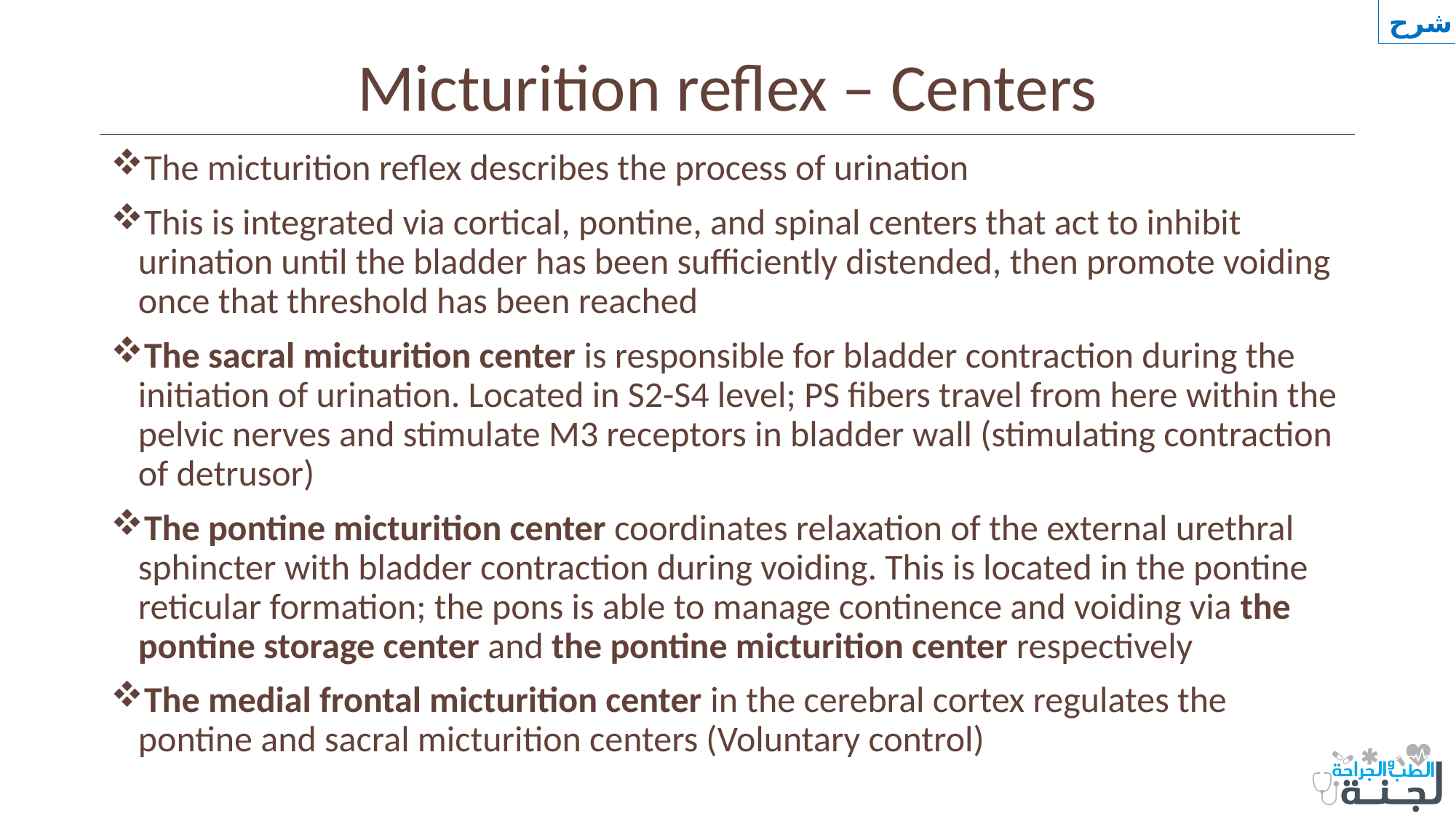

شرح
# Micturition reflex – Centers
The micturition reflex describes the process of urination
This is integrated via cortical, pontine, and spinal centers that act to inhibit urination until the bladder has been sufficiently distended, then promote voiding once that threshold has been reached
The sacral micturition center is responsible for bladder contraction during the initiation of urination. Located in S2-S4 level; PS fibers travel from here within the pelvic nerves and stimulate M3 receptors in bladder wall (stimulating contraction of detrusor)
The pontine micturition center coordinates relaxation of the external urethral sphincter with bladder contraction during voiding. This is located in the pontine reticular formation; the pons is able to manage continence and voiding via the pontine storage center and the pontine micturition center respectively
The medial frontal micturition center in the cerebral cortex regulates the pontine and sacral micturition centers (Voluntary control)